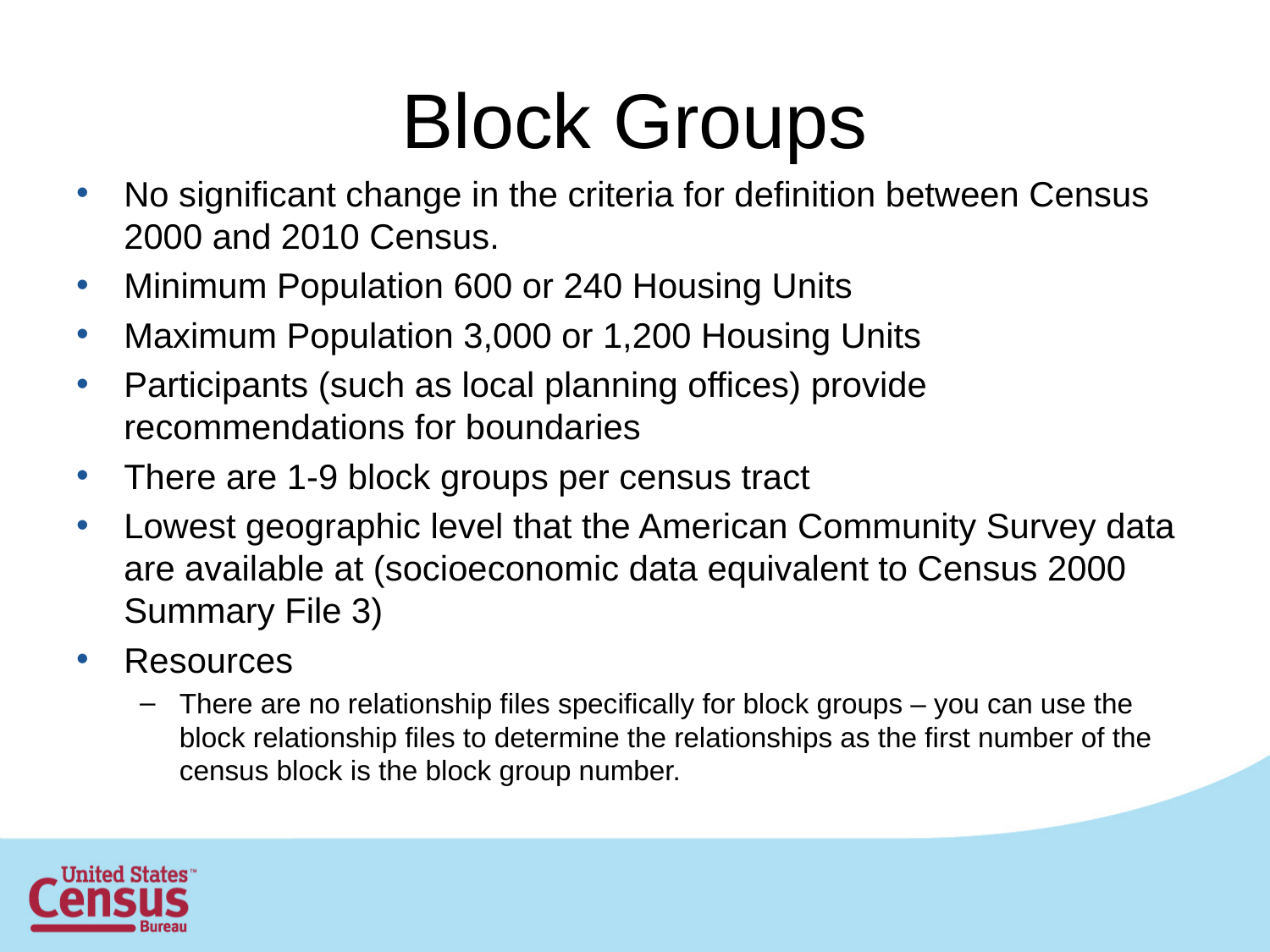

# Block Groups
No significant change in the criteria for definition between Census 2000 and 2010 Census.
Minimum Population 600 or 240 Housing Units
Maximum Population 3,000 or 1,200 Housing Units
Participants (such as local planning offices) provide recommendations for boundaries
There are 1-9 block groups per census tract
Lowest geographic level that the American Community Survey data are available at (socioeconomic data equivalent to Census 2000 Summary File 3)
Resources
There are no relationship files specifically for block groups – you can use the block relationship files to determine the relationships as the first number of the census block is the block group number.